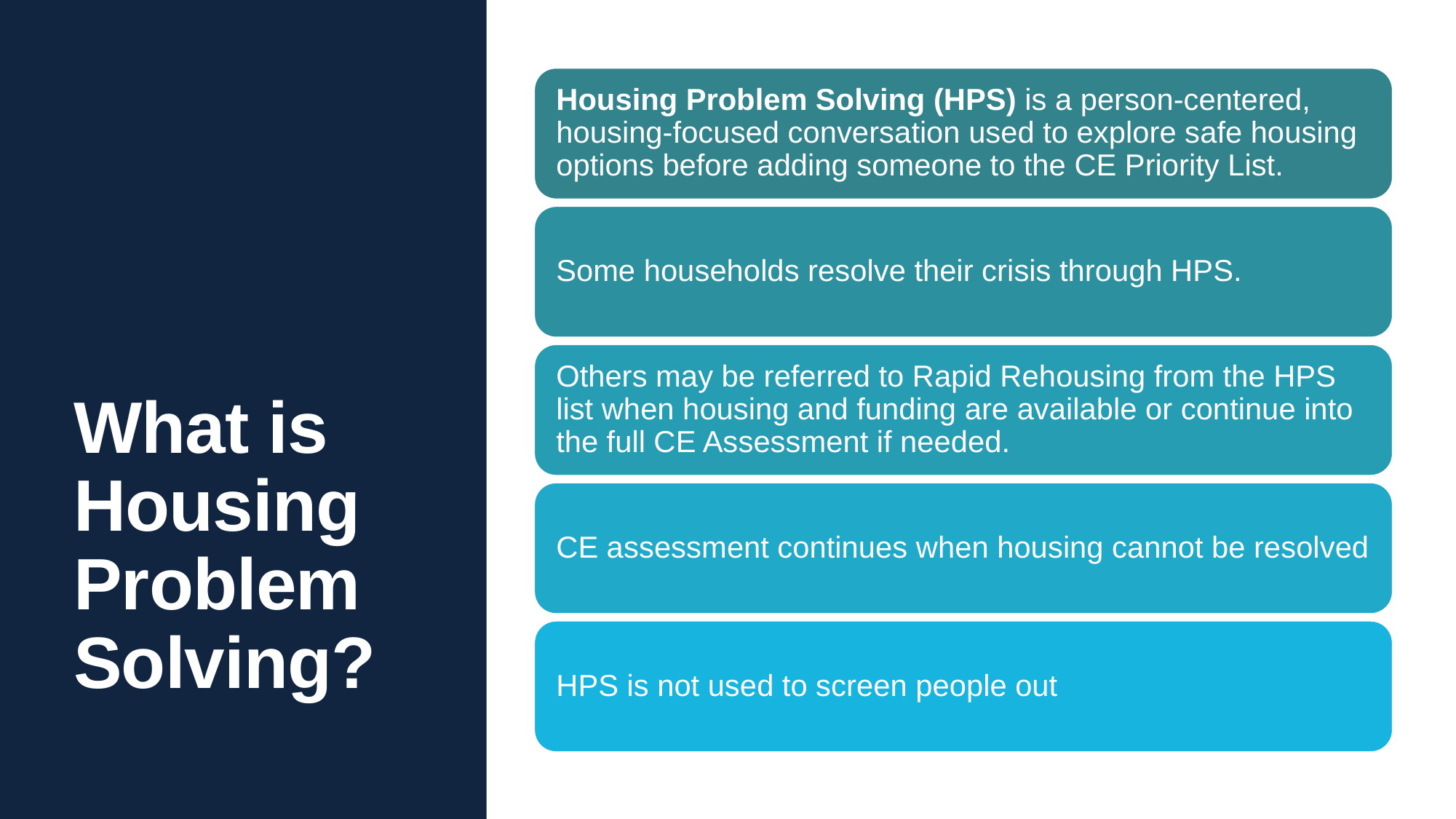

# What is Housing Problem Solving?
Housing Problem Solving (HPS) is a person-centered, housing-focused conversation used to explore safe housing options before adding someone to the CE Priority List.
Some households resolve their crisis through HPS.
Others may be referred to Rapid Rehousing from the HPS list when housing and funding are available or continue into the full CE Assessment if needed.
CE assessment continues when housing cannot be resolved
HPS is not used to screen people out